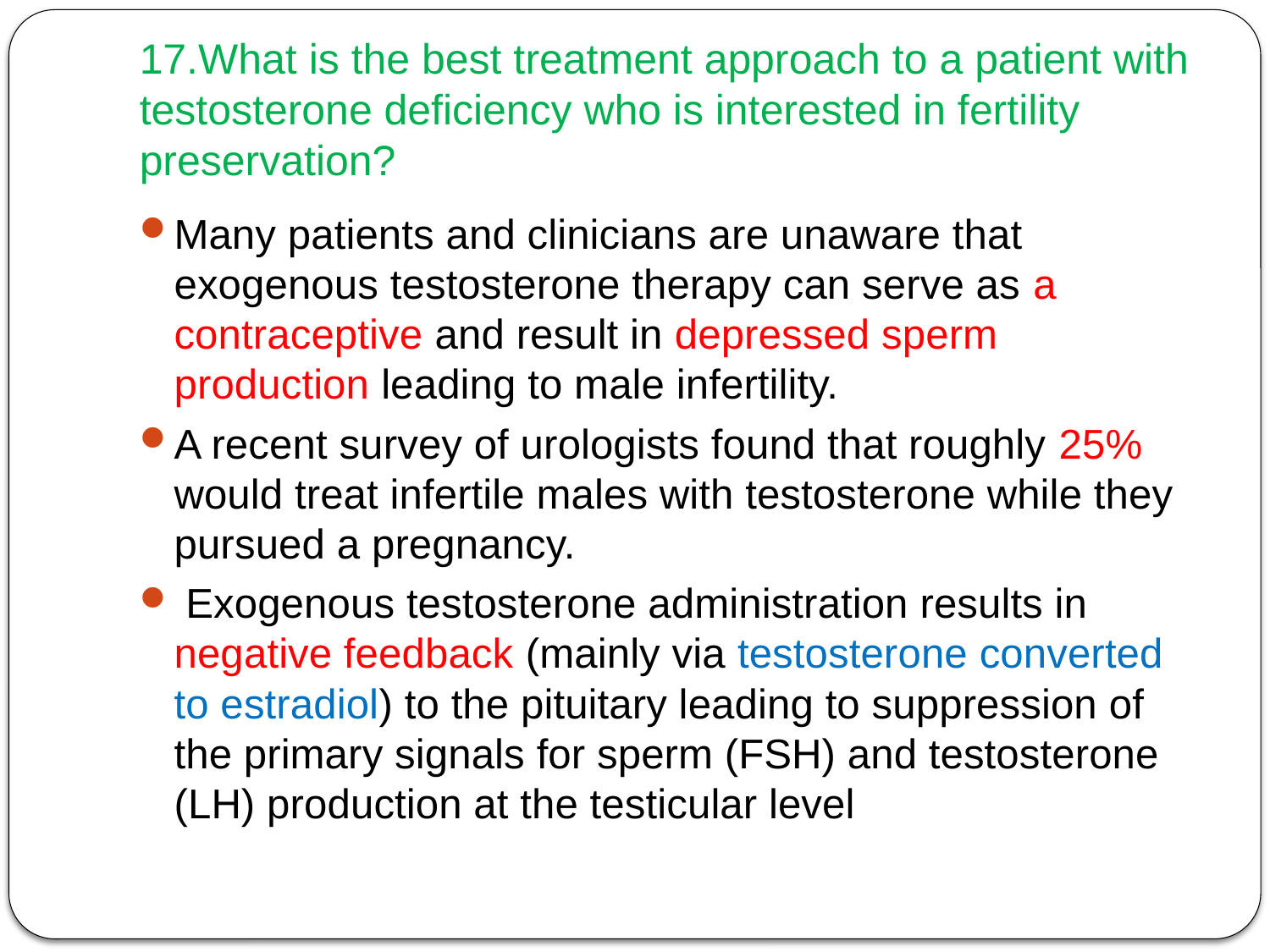

# 17.What is the best treatment approach to a patient with testosterone deficiency who is interested in fertility preservation?
Many patients and clinicians are unaware that exogenous testosterone therapy can serve as a contraceptive and result in depressed sperm production leading to male infertility.
A recent survey of urologists found that roughly 25% would treat infertile males with testosterone while they pursued a pregnancy.
 Exogenous testosterone administration results in negative feedback (mainly via testosterone converted to estradiol) to the pituitary leading to suppression of the primary signals for sperm (FSH) and testosterone (LH) production at the testicular level